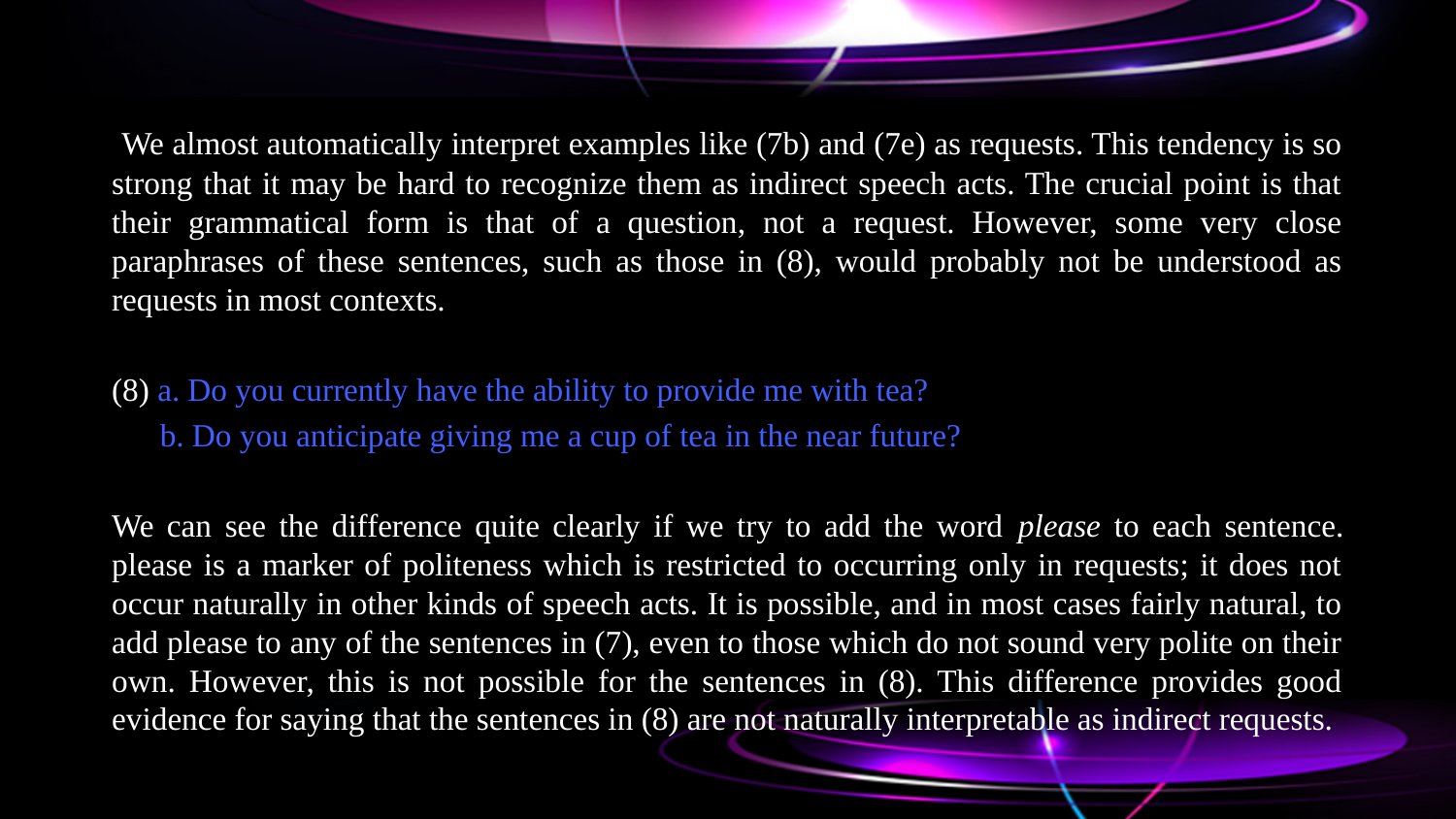

We almost automatically interpret examples like (7b) and (7e) as requests. This tendency is so strong that it may be hard to recognize them as indirect speech acts. The crucial point is that their grammatical form is that of a question, not a request. However, some very close paraphrases of these sentences, such as those in (8), would probably not be understood as requests in most contexts.

(8) a. Do you currently have the ability to provide me with tea?
      b. Do you anticipate giving me a cup of tea in the near future?

We can see the difference quite clearly if we try to add the word please to each sentence. please is a marker of politeness which is restricted to occurring only in requests; it does not occur naturally in other kinds of speech acts. It is possible, and in most cases fairly natural, to add please to any of the sentences in (7), even to those which do not sound very polite on their own. However, this is not possible for the sentences in (8). This difference provides good evidence for saying that the sentences in (8) are not naturally interpretable as indirect requests.